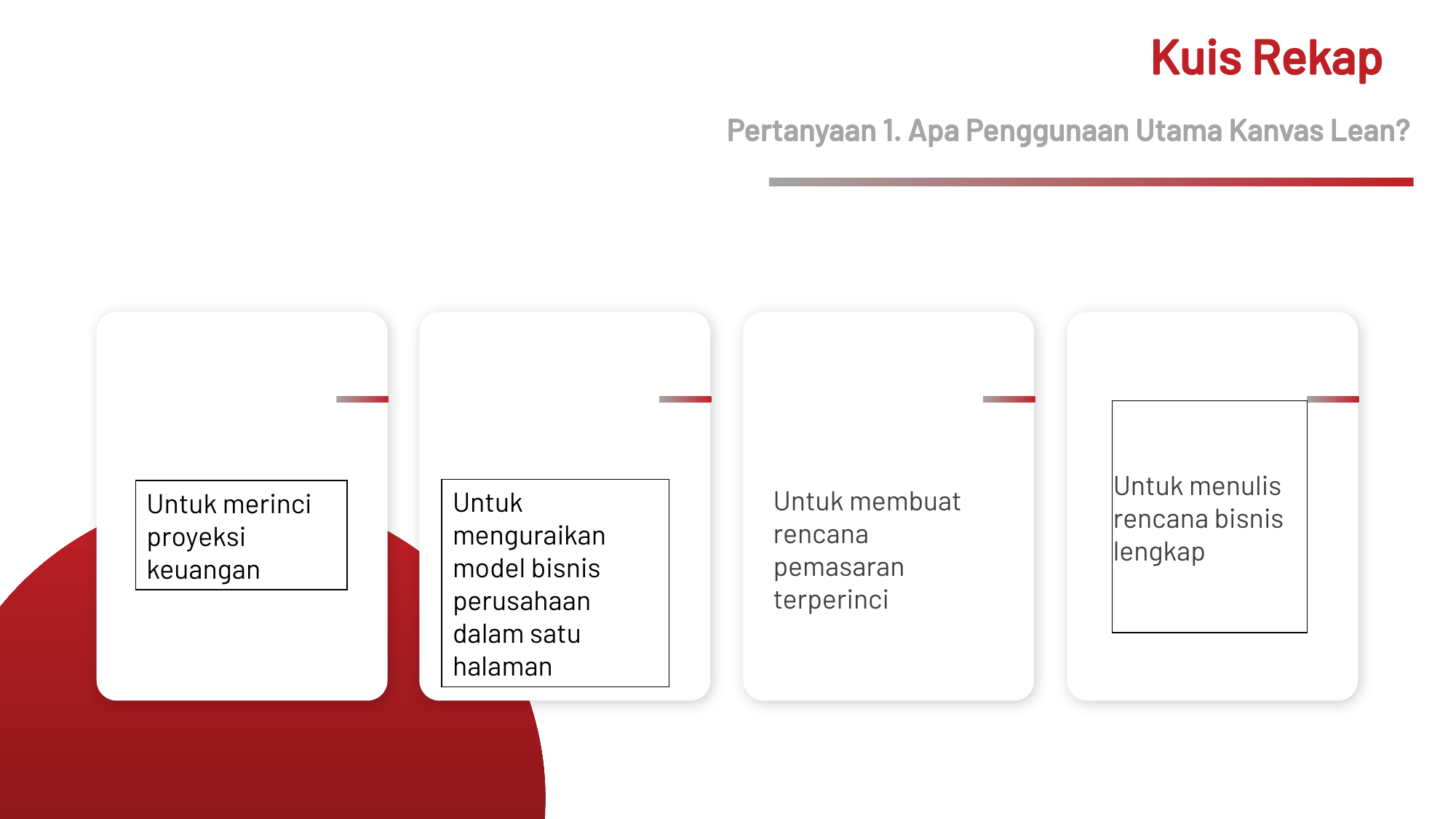

# Kuis Rekap
Pertanyaan 1. Apa Penggunaan Utama Kanvas Lean?

| Untuk menulis rencana bisnis lengkap |
| --- |

Untuk membuat rencana pemasaran terperinci
| Untuk menguraikan model bisnis perusahaan dalam satu halaman |
| --- |
| Untuk merinci proyeksi keuangan |
| --- |